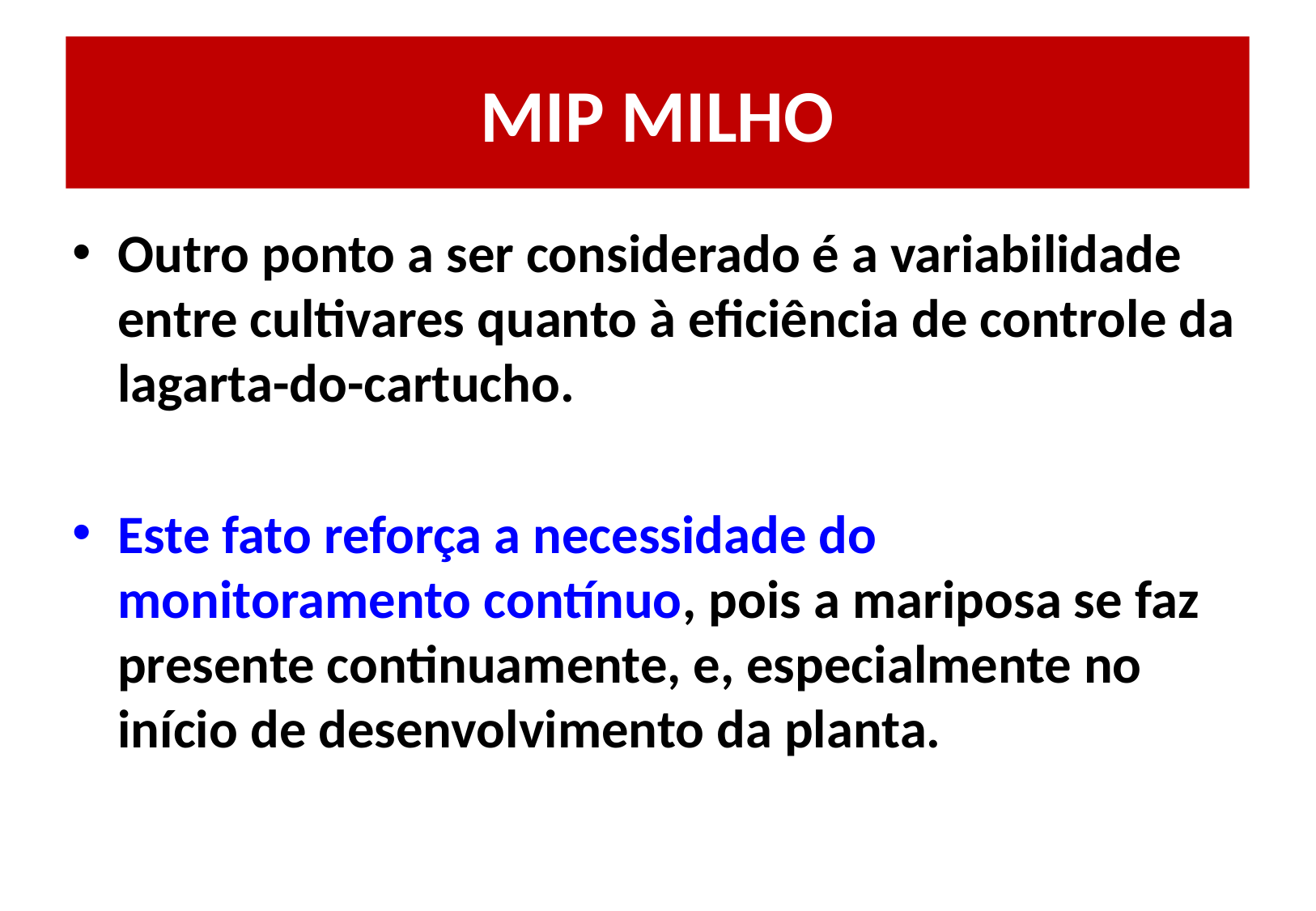

# MIP MILHO
Outro ponto a ser considerado é a variabilidade entre cultivares quanto à eficiência de controle da lagarta-do-cartucho.

Este fato reforça a necessidade do monitoramento contínuo, pois a mariposa se faz presente continuamente, e, especialmente no início de desenvolvimento da planta.